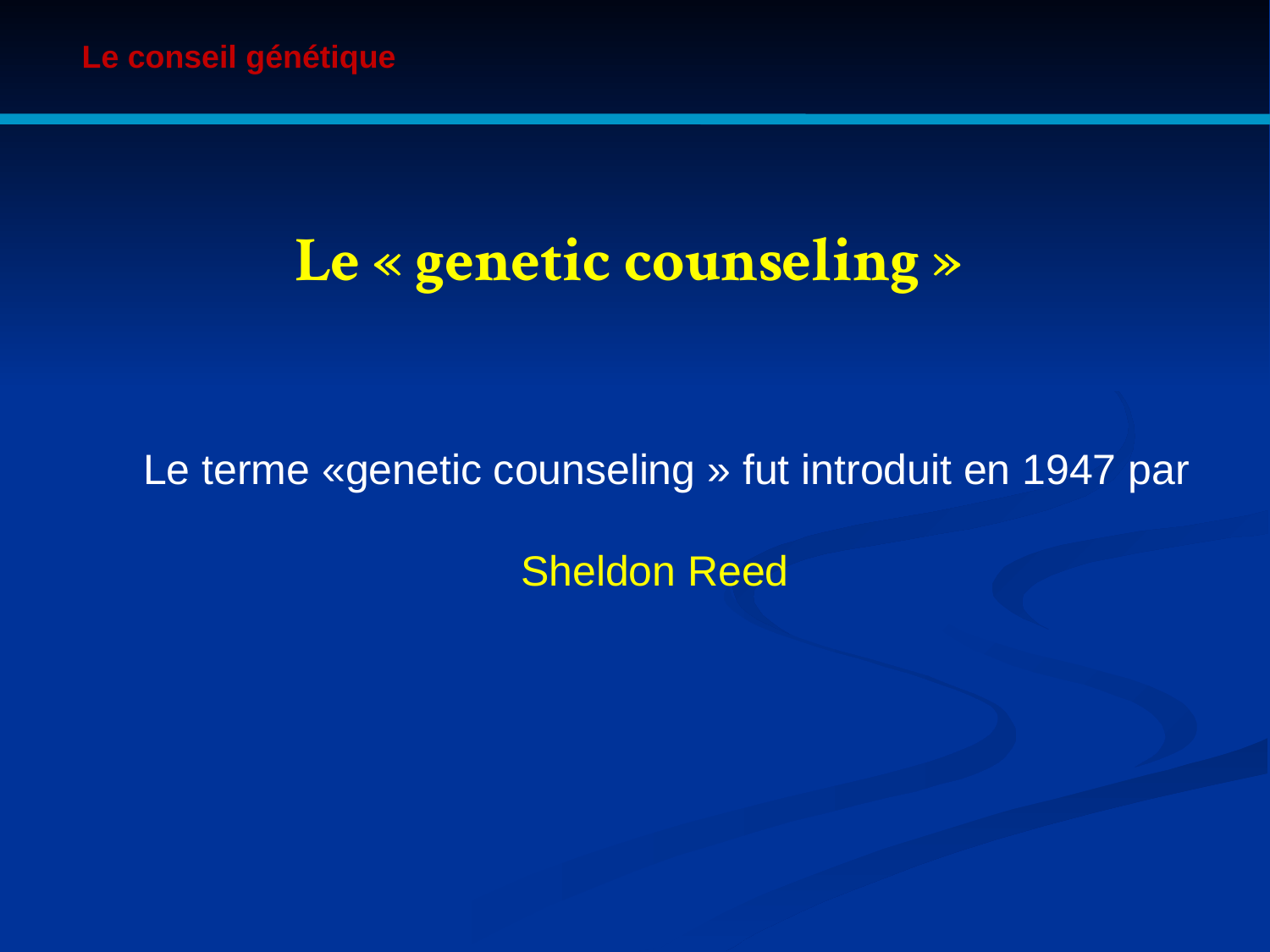

Le conseil génétique
Le « genetic counseling »
Le terme «genetic counseling » fut introduit en 1947 par

Sheldon Reed